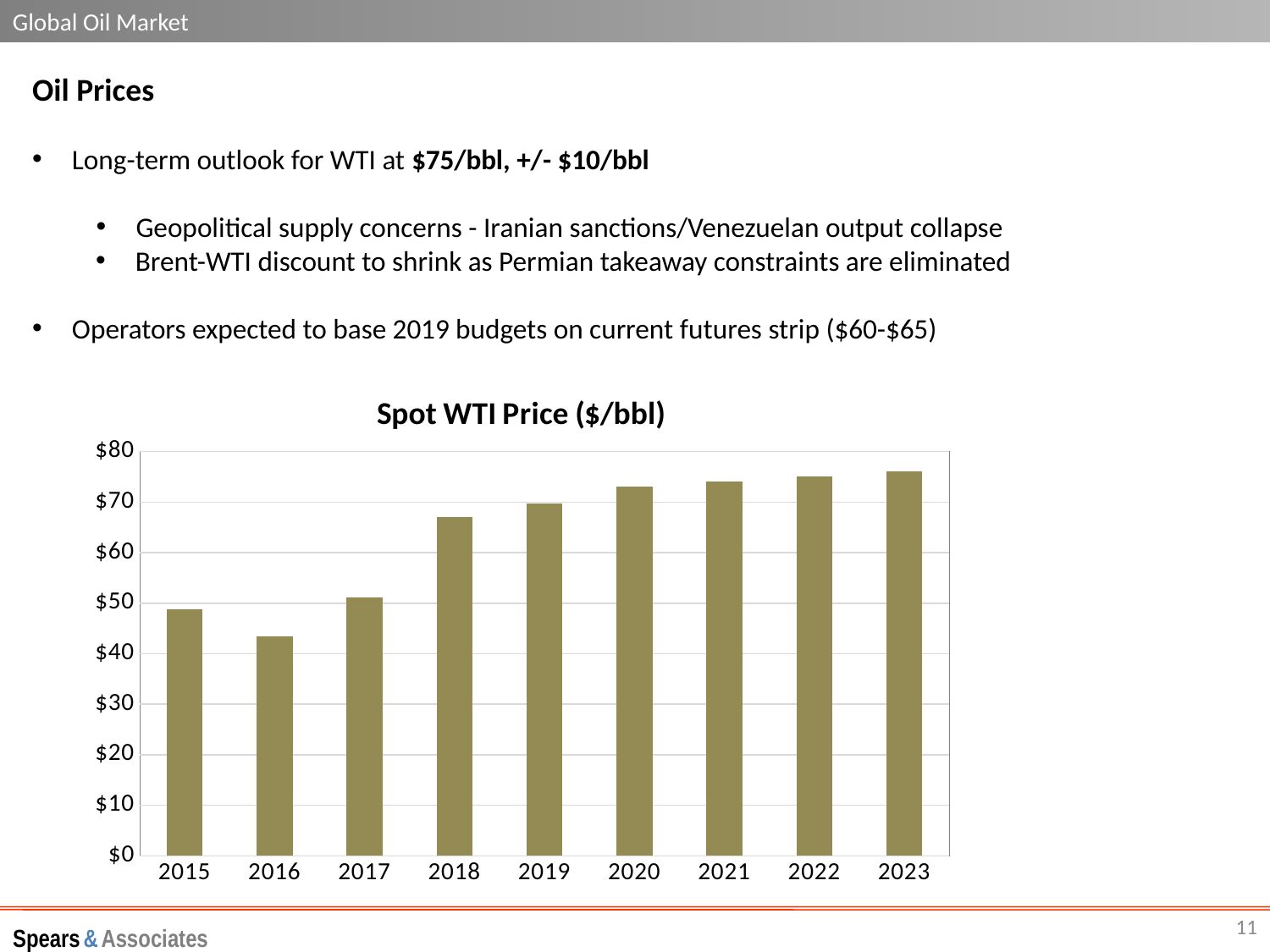

Global Oil Market

Oil Prices

Long-term outlook for WTI at $75/bbl, +/- $10/bbl

Geopolitical supply concerns - Iranian sanctions/Venezuelan output collapse
Brent-WTI discount to shrink as Permian takeaway constraints are eliminated

Operators expected to base 2019 budgets on current futures strip ($60-$65)

### Chart: Spot WTI Price ($/bbl)

| Category | WTI |
|---|---|
| 2015 | 48.85596153846154 |
| 2016 | 43.49 |
| 2017 | 51.1 |
| 2018 | 67.034875 |
| 2019 | 69.70000000000003 |
| 2020 | 73.0 |
| 2021 | 74.0 |
| 2022 | 75.0 |
| 2023 | 76.0 |
11

Spears & Associates